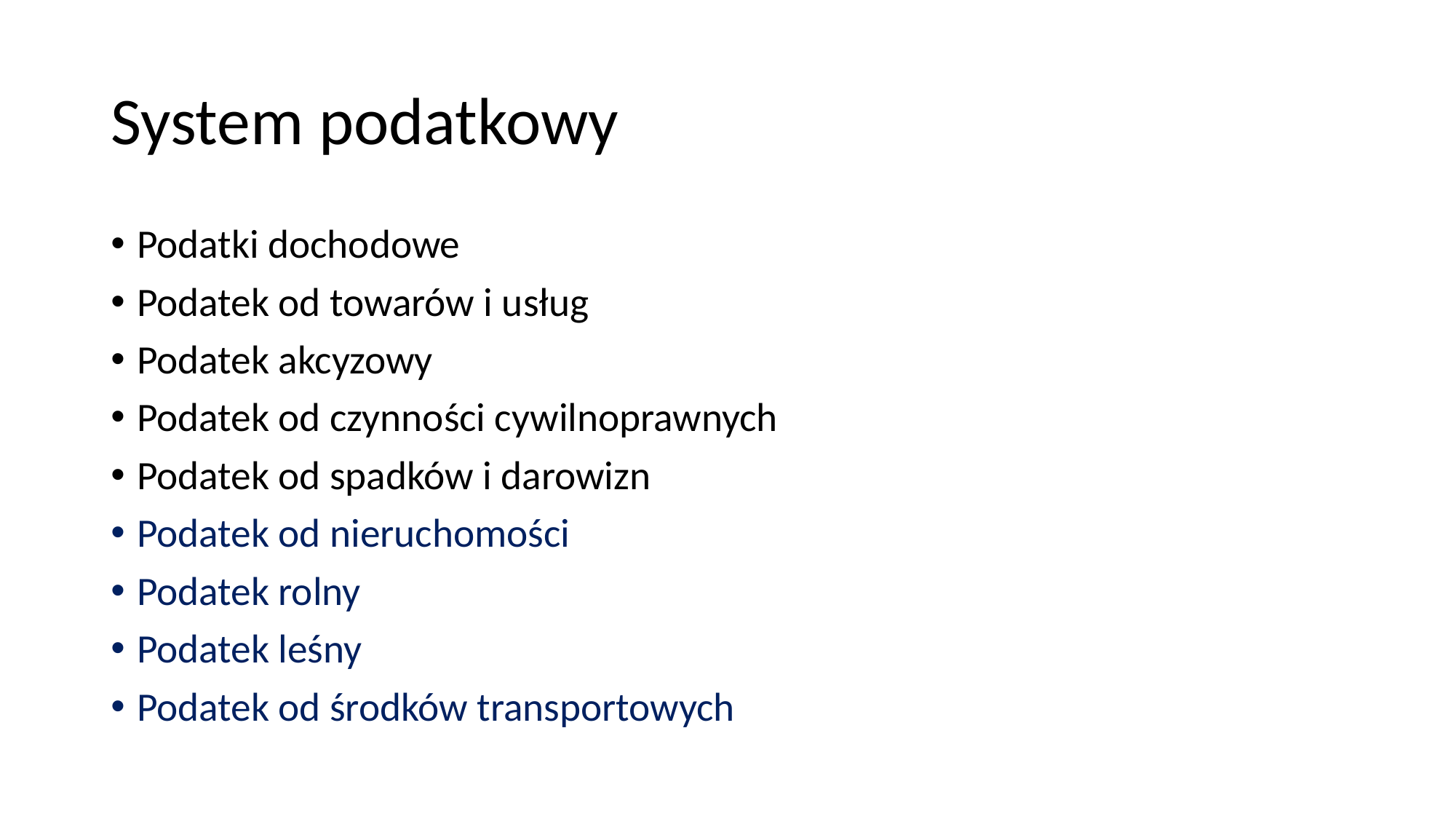

# System podatkowy
Podatki dochodowe
Podatek od towarów i usług
Podatek akcyzowy
Podatek od czynności cywilnoprawnych
Podatek od spadków i darowizn
Podatek od nieruchomości
Podatek rolny
Podatek leśny
Podatek od środków transportowych